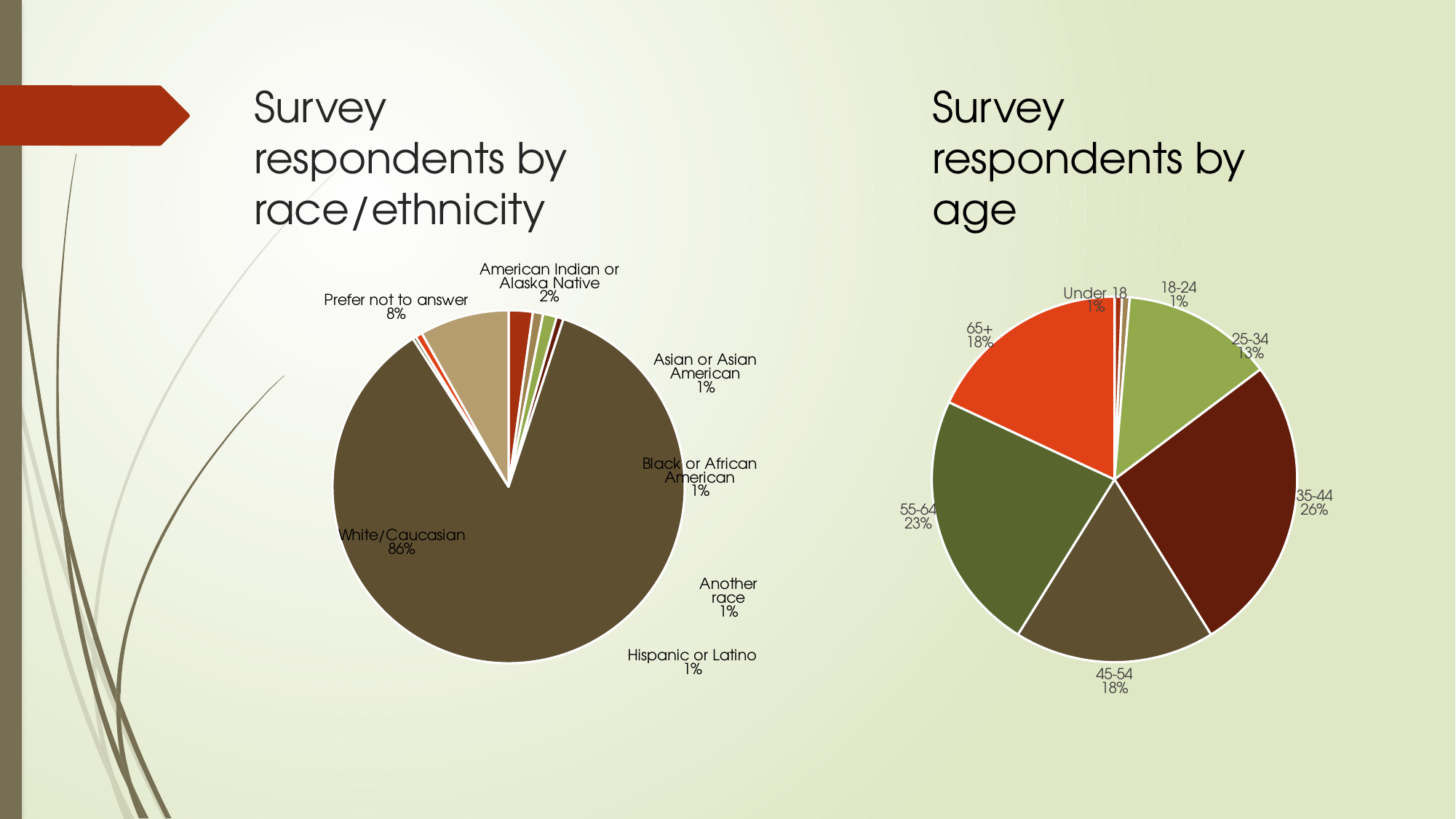

# Survey respondents by race/ethnicity
Survey respondents by age

### Chart

| Category | Responses |
|---|---|
| Under 18 | 0.0067 |
| 18-24 | 0.0067 |
| 25-34 | 0.1338 |
| 35-44 | 0.2642 |
| 45-54 | 0.1773 |
| 55-64 | 0.2308 |
| 65+ | 0.1806 |

### Chart

| Category | Responses |
|---|---|
| American Indian or Alaska Native | 0.0232 |
| Black or African American | 0.009899999999999999 |
| Hispanic or Latino | 0.0132 |
| Asian or Asian American | 0.0066 |
| White/Caucasian | 0.9007 |
| Native Hawaiian or other Pacific Islander | 0.0033 |
| Another race | 0.0066 |
| Prefer not to answer | 0.0861 |